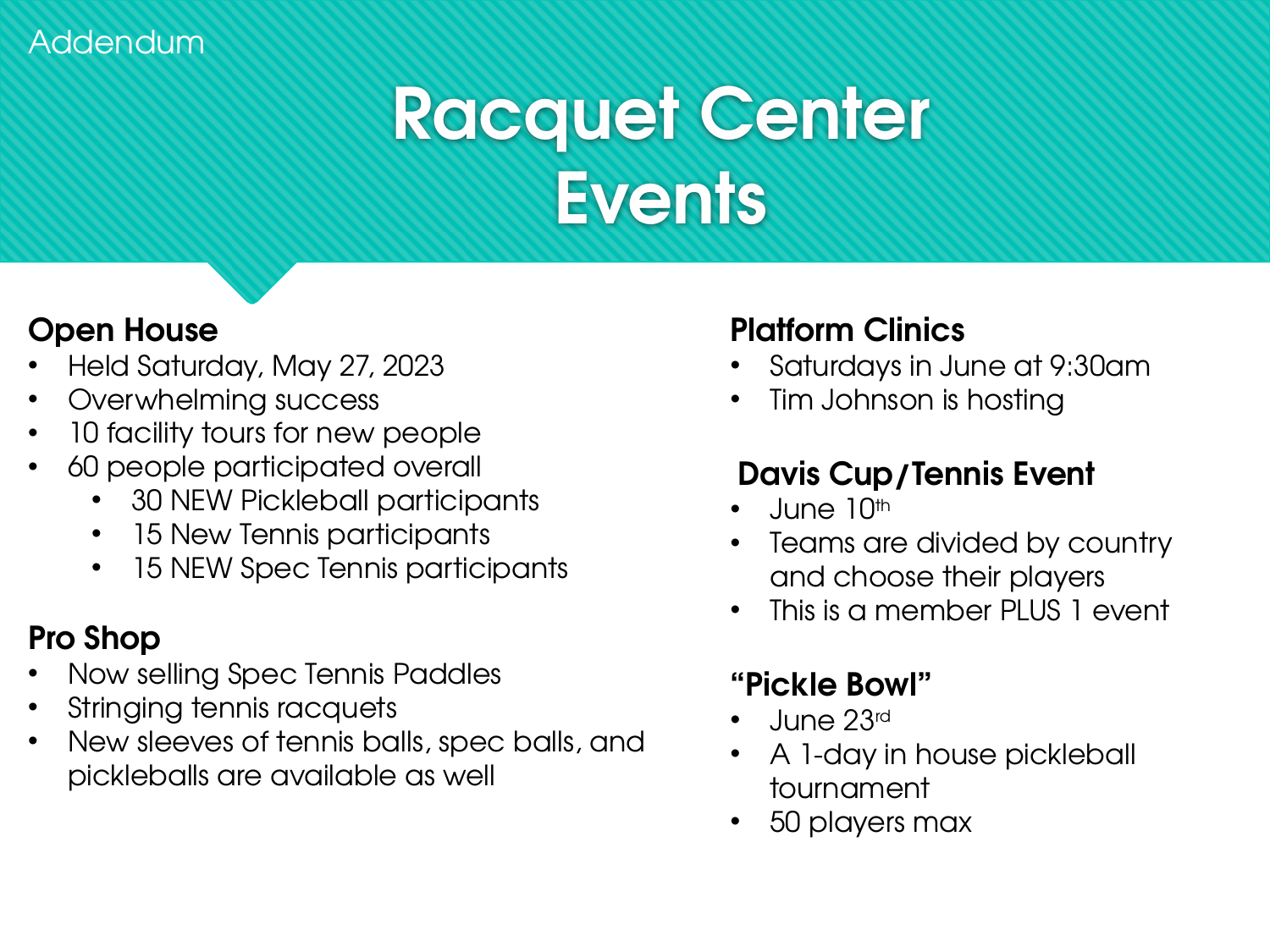

Addendum
# Racquet Center Events
Open House
Held Saturday, May 27, 2023
Overwhelming success
10 facility tours for new people
60 people participated overall
30 NEW Pickleball participants
15 New Tennis participants
15 NEW Spec Tennis participants

Pro Shop
Now selling Spec Tennis Paddles
Stringing tennis racquets
New sleeves of tennis balls, spec balls, and pickleballs are available as well

Platform Clinics
Saturdays in June at 9:30am
Tim Johnson is hosting

 Davis Cup/Tennis Event
June 10th
Teams are divided by country and choose their players
This is a member PLUS 1 event

“Pickle Bowl”
June 23rd
A 1-day in house pickleball tournament
50 players max